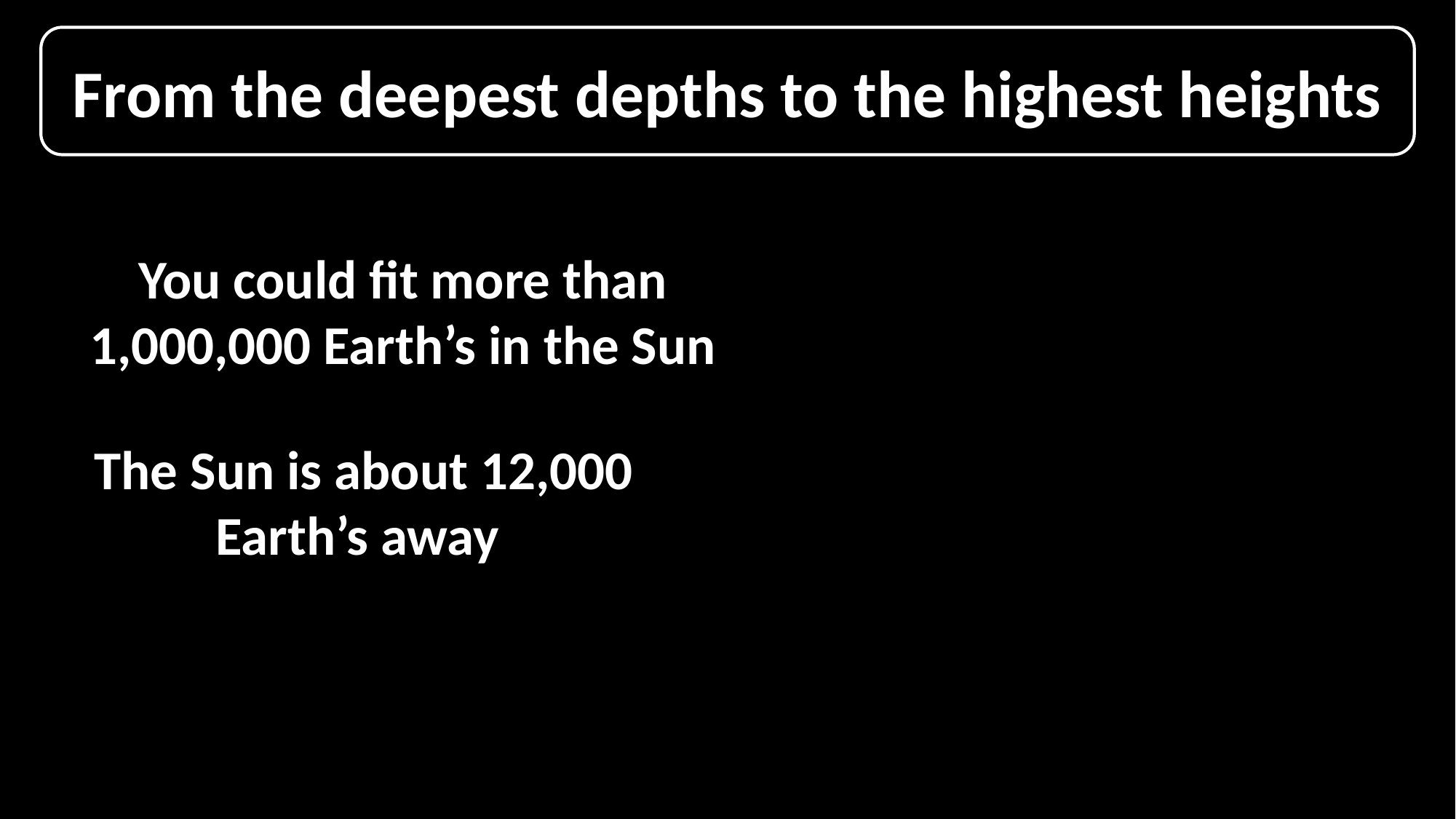

From the deepest depths to the highest heights
You could fit more than 1,000,000 Earth’s in the Sun
The Sun is about 12,000 Earth’s away